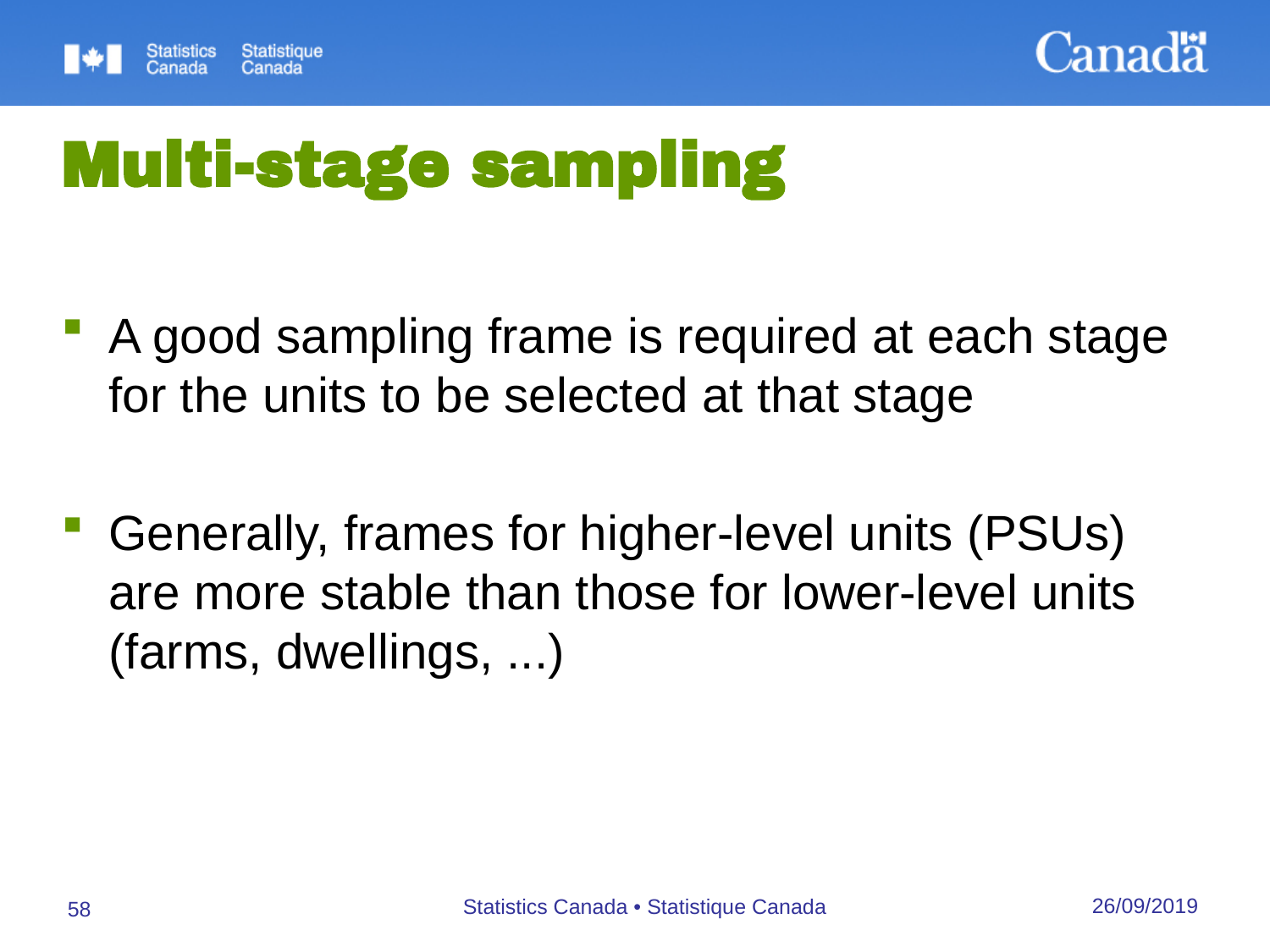

# Multi-stage sampling
A good sampling frame is required at each stage for the units to be selected at that stage

Generally, frames for higher-level units (PSUs) are more stable than those for lower-level units (farms, dwellings, ...)
26/09/2019
Statistics Canada • Statistique Canada
58